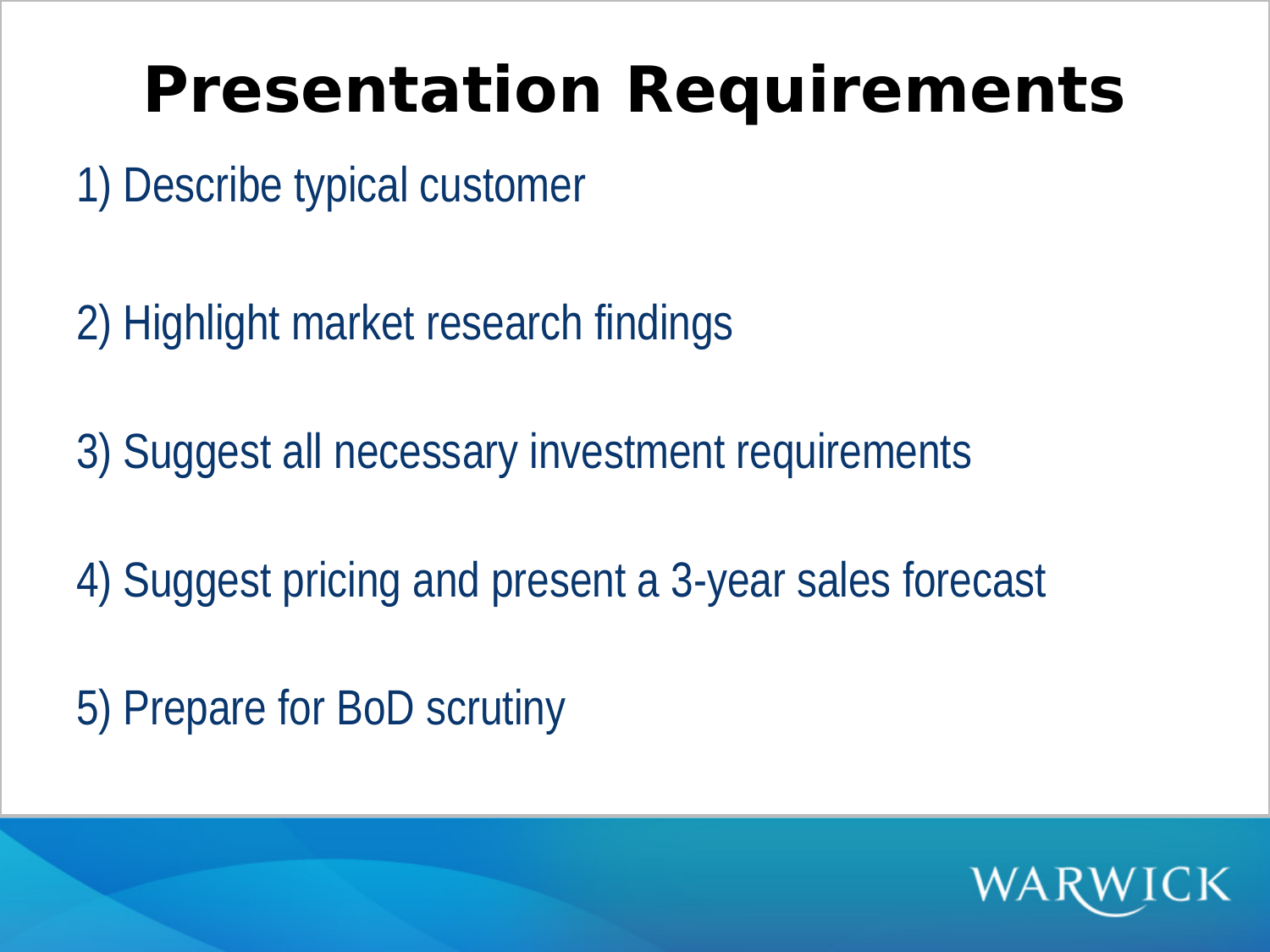

# Presentation Requirements
1) Describe typical customer

2) Highlight market research findings
3) Suggest all necessary investment requirements
4) Suggest pricing and present a 3-year sales forecast
5) Prepare for BoD scrutiny